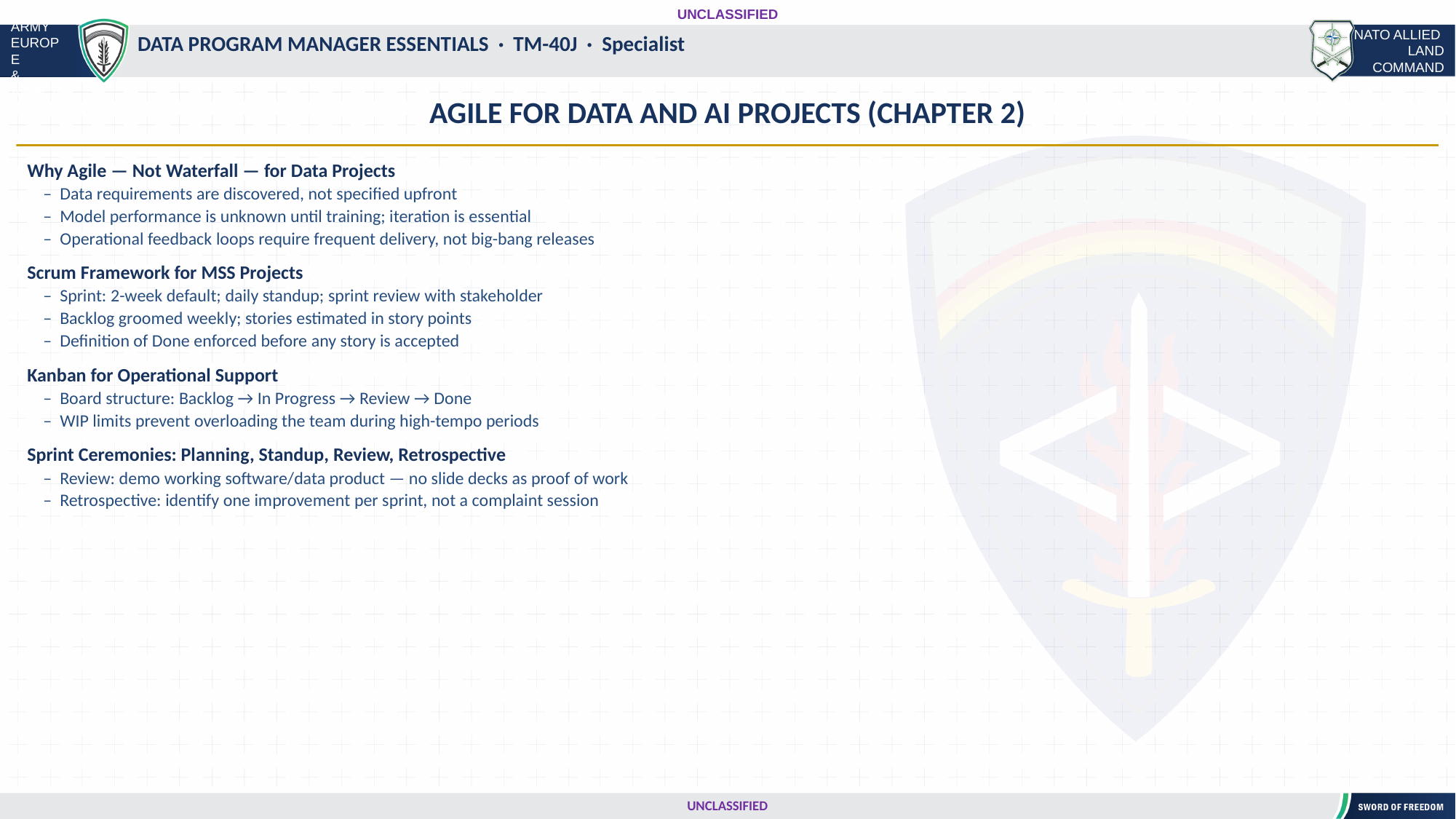

UNCLASSIFIED
#
DATA PROGRAM MANAGER ESSENTIALS  ·  TM-40J  ·  Specialist
AGILE FOR DATA AND AI PROJECTS (CHAPTER 2)

Why Agile — Not Waterfall — for Data Projects
    –  Data requirements are discovered, not specified upfront
    –  Model performance is unknown until training; iteration is essential
    –  Operational feedback loops require frequent delivery, not big-bang releases
Scrum Framework for MSS Projects
    –  Sprint: 2-week default; daily standup; sprint review with stakeholder
    –  Backlog groomed weekly; stories estimated in story points
    –  Definition of Done enforced before any story is accepted
Kanban for Operational Support
    –  Board structure: Backlog → In Progress → Review → Done
    –  WIP limits prevent overloading the team during high-tempo periods
Sprint Ceremonies: Planning, Standup, Review, Retrospective
    –  Review: demo working software/data product — no slide decks as proof of work
    –  Retrospective: identify one improvement per sprint, not a complaint session
UNCLASSIFIED